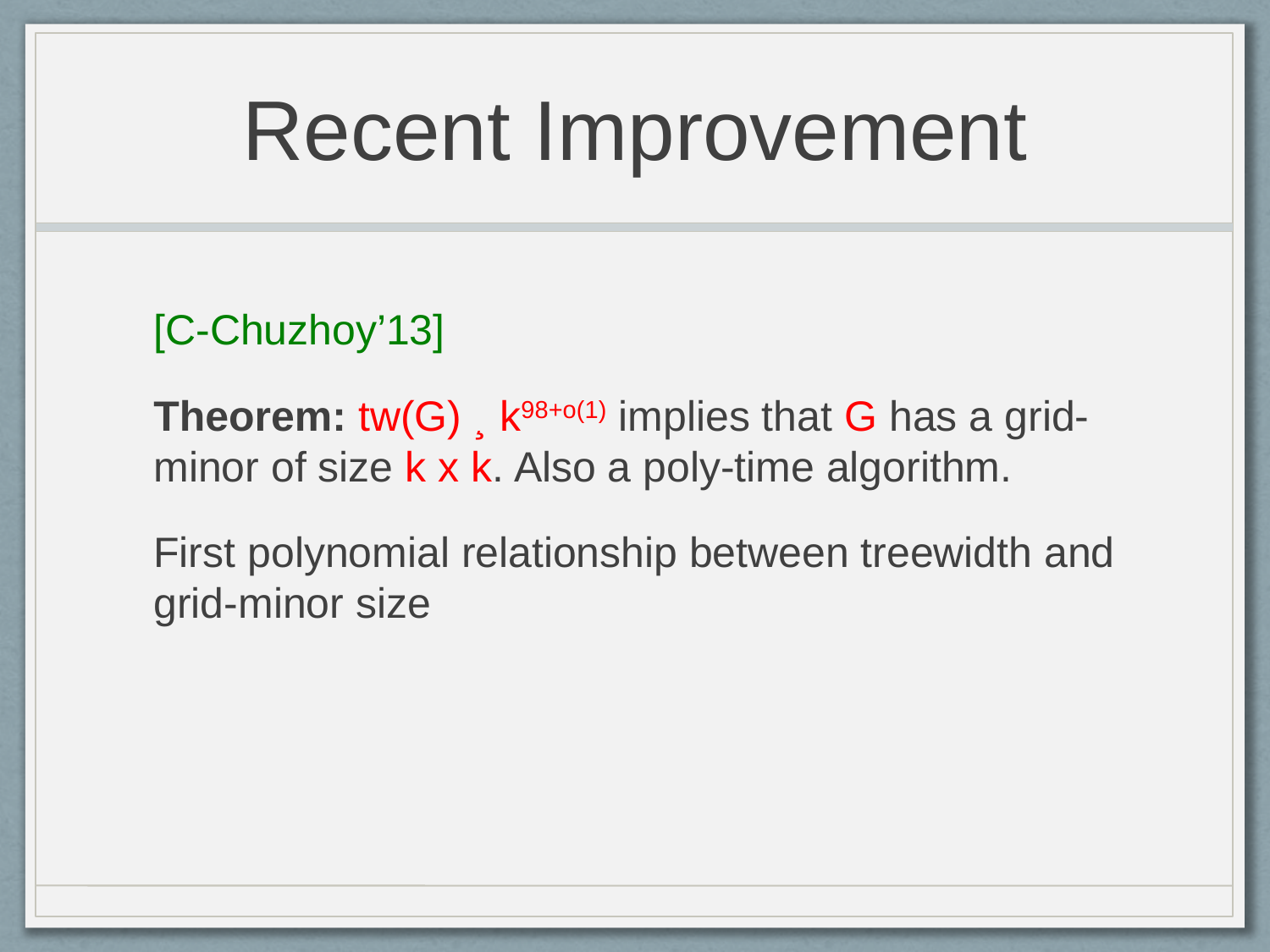

# Recent Improvement
[C-Chuzhoy’13]
Theorem: tw(G) ¸ k98+o(1) implies that G has a grid-minor of size k x k. Also a poly-time algorithm.
First polynomial relationship between treewidth and grid-minor size